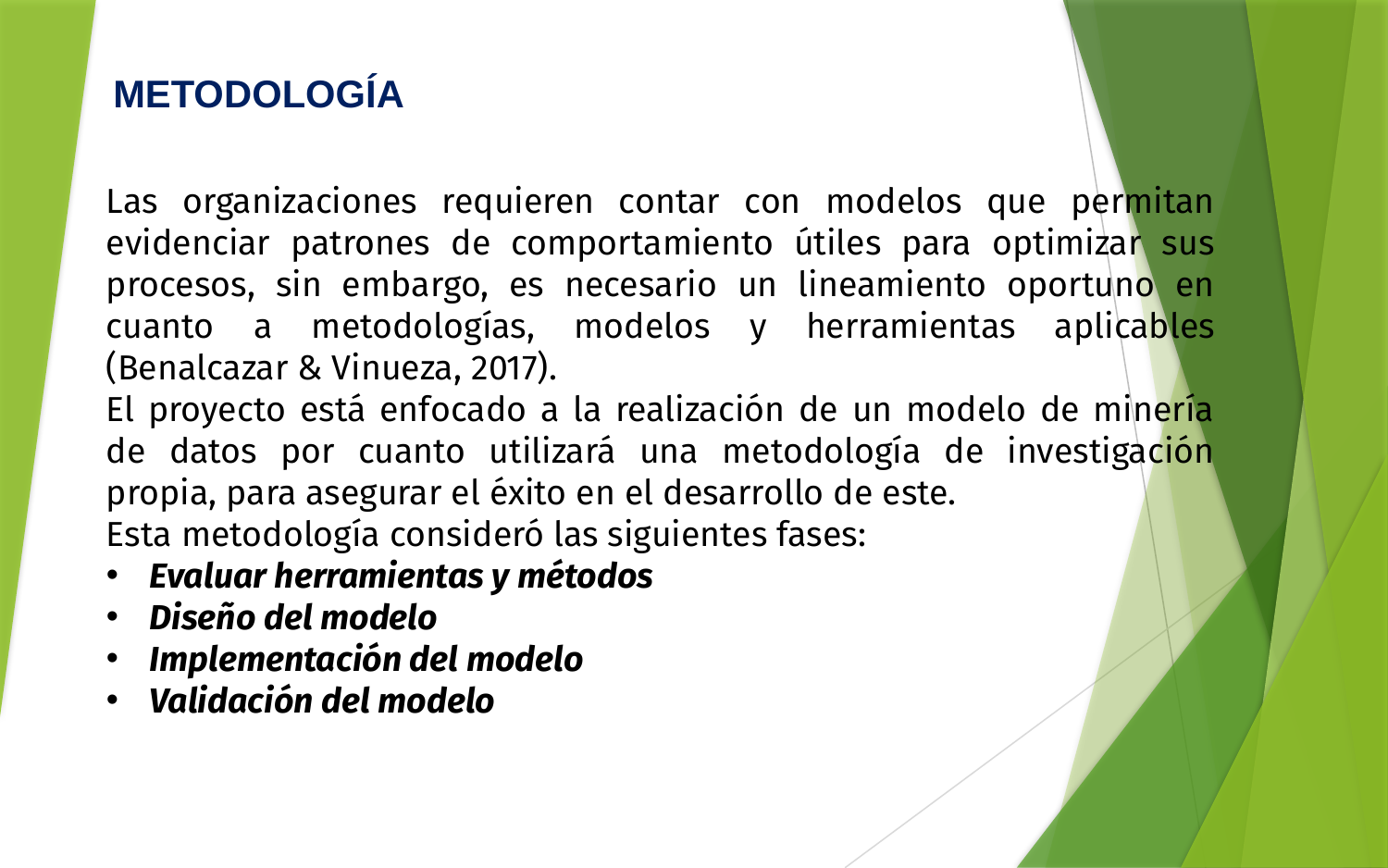

METODOLOGÍA
Las organizaciones requieren contar con modelos que permitan evidenciar patrones de comportamiento útiles para optimizar sus procesos, sin embargo, es necesario un lineamiento oportuno en cuanto a metodologías, modelos y herramientas aplicables (Benalcazar & Vinueza, 2017).
El proyecto está enfocado a la realización de un modelo de minería de datos por cuanto utilizará una metodología de investigación propia, para asegurar el éxito en el desarrollo de este.
Esta metodología consideró las siguientes fases:
Evaluar herramientas y métodos
Diseño del modelo
Implementación del modelo
Validación del modelo